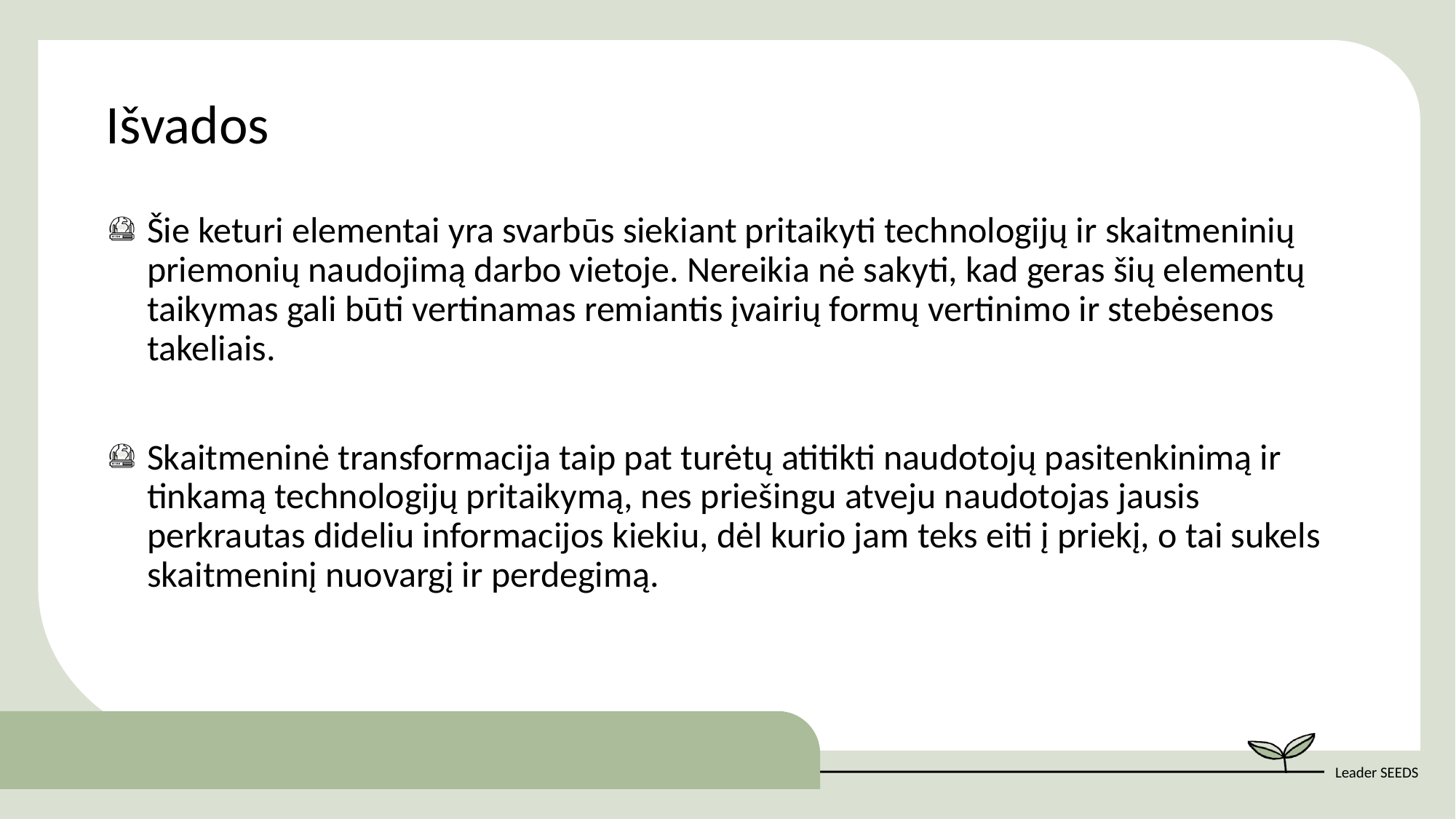

Išvados
Šie keturi elementai yra svarbūs siekiant pritaikyti technologijų ir skaitmeninių priemonių naudojimą darbo vietoje. Nereikia nė sakyti, kad geras šių elementų taikymas gali būti vertinamas remiantis įvairių formų vertinimo ir stebėsenos takeliais.

Skaitmeninė transformacija taip pat turėtų atitikti naudotojų pasitenkinimą ir tinkamą technologijų pritaikymą, nes priešingu atveju naudotojas jausis perkrautas dideliu informacijos kiekiu, dėl kurio jam teks eiti į priekį, o tai sukels skaitmeninį nuovargį ir perdegimą.